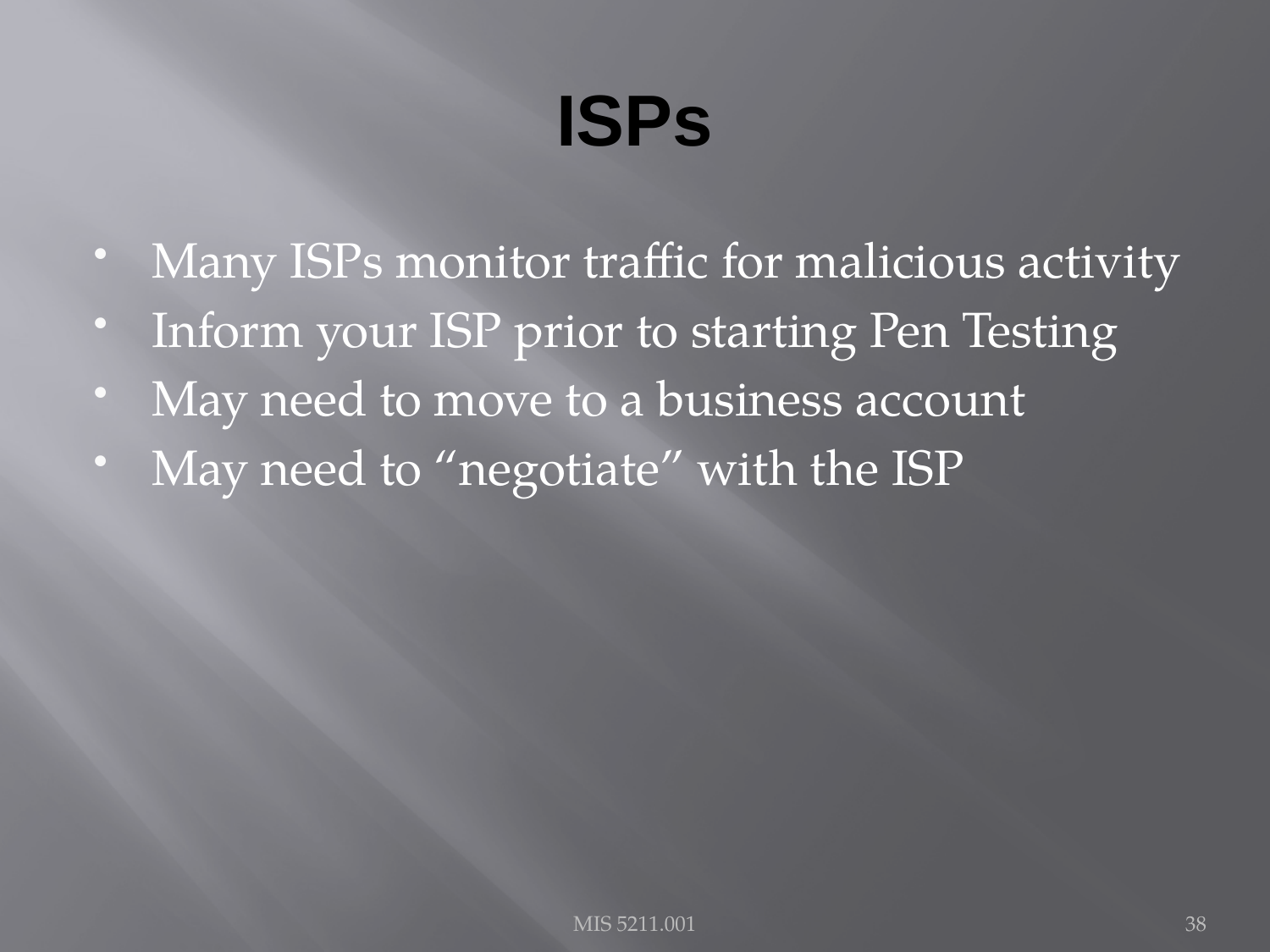

# ISPs
Many ISPs monitor traffic for malicious activity
Inform your ISP prior to starting Pen Testing
May need to move to a business account
May need to “negotiate” with the ISP
MIS 5211.001
38